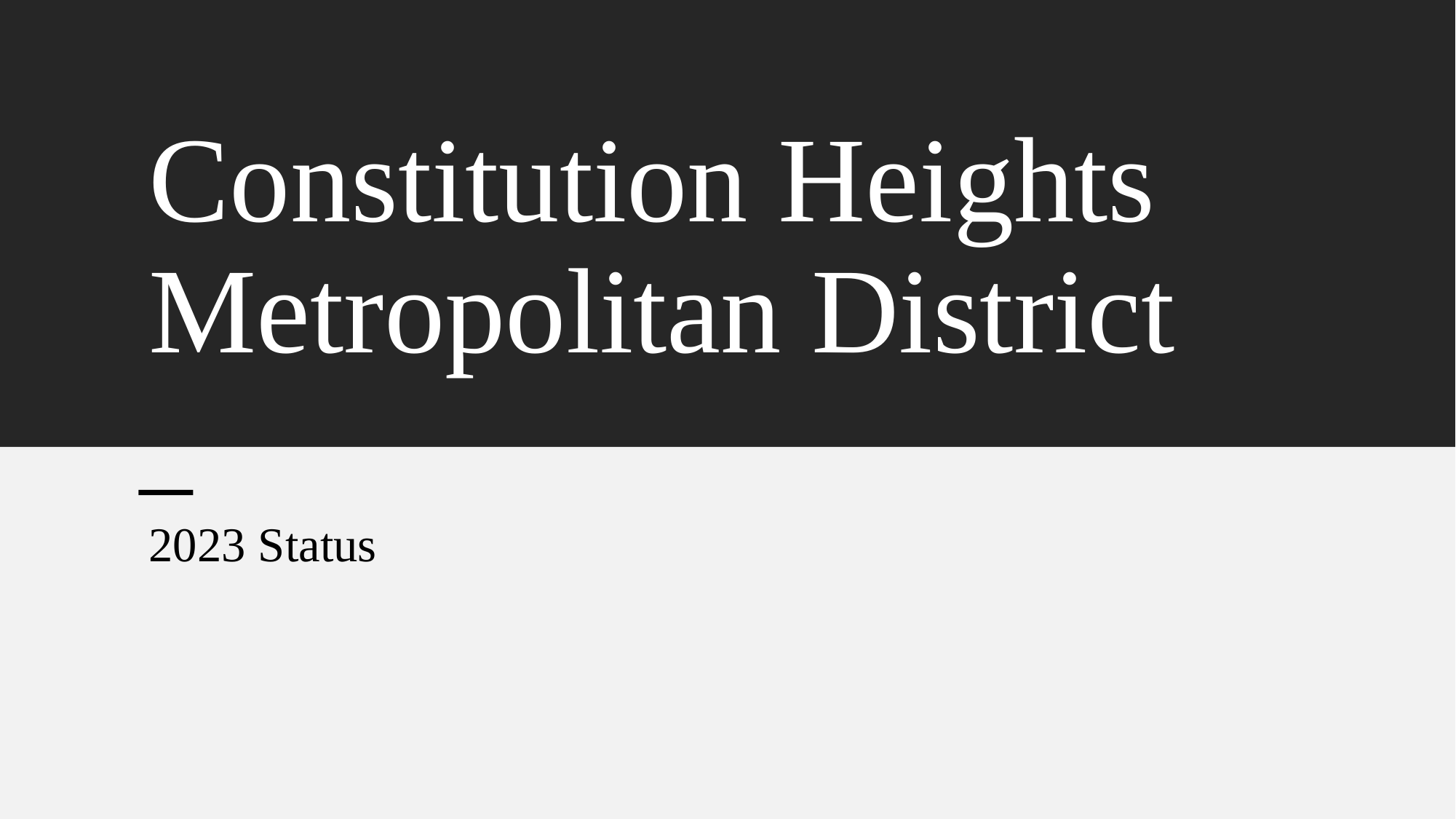

# Constitution Heights Metropolitan District

2023 Status